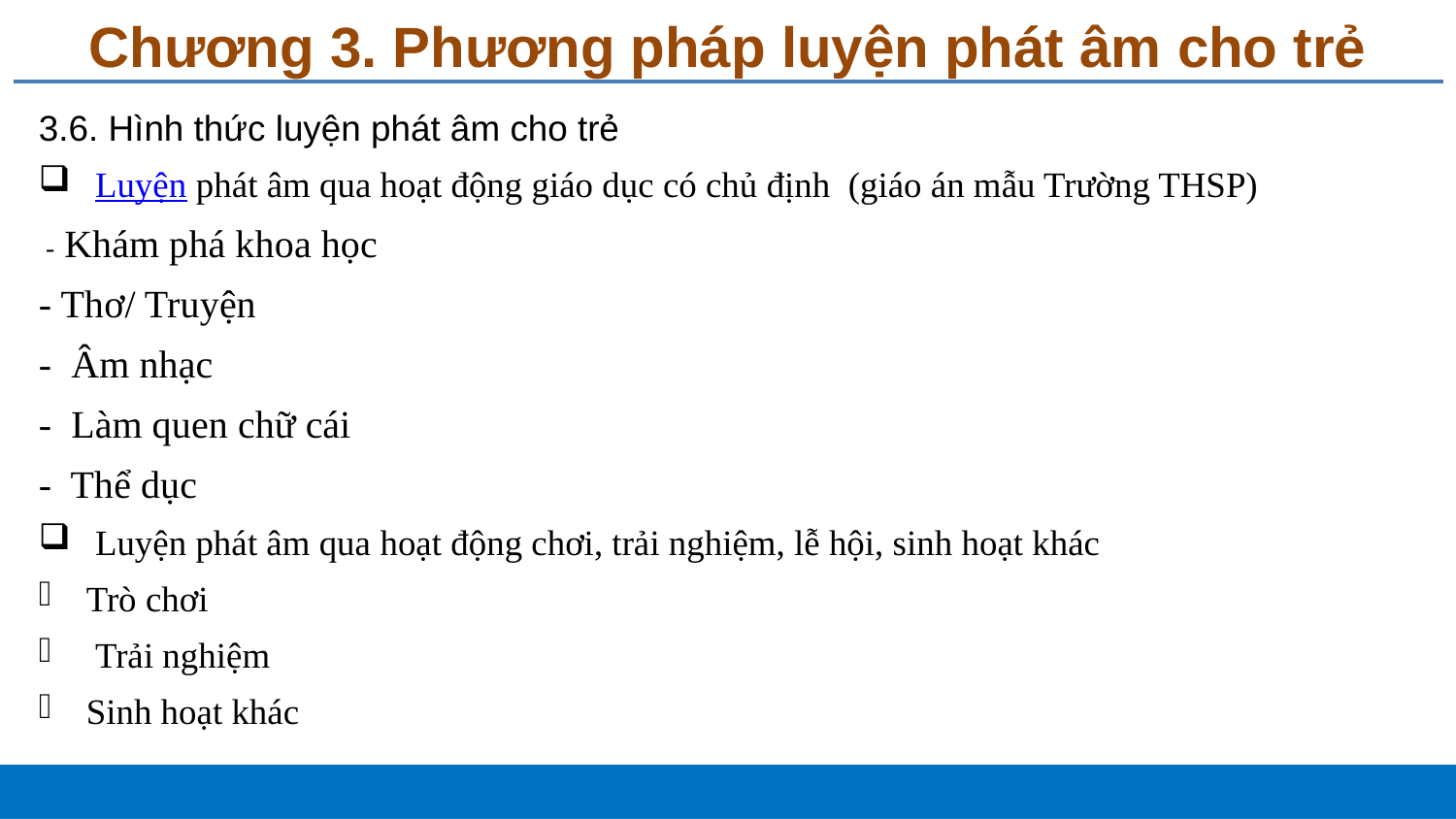

# Chương 3. Phương pháp luyện phát âm cho trẻ
3.6. Hình thức luyện phát âm cho trẻ
 Luyện phát âm qua hoạt động giáo dục có chủ định  (giáo án mẫu Trường THSP)
 - Khám phá khoa học
- Thơ/ Truyện
-  Âm nhạc
-  Làm quen chữ cái
-  Thể dục
 Luyện phát âm qua hoạt động chơi, trải nghiệm, lễ hội, sinh hoạt khác
Trò chơi
 Trải nghiệm
Sinh hoạt khác